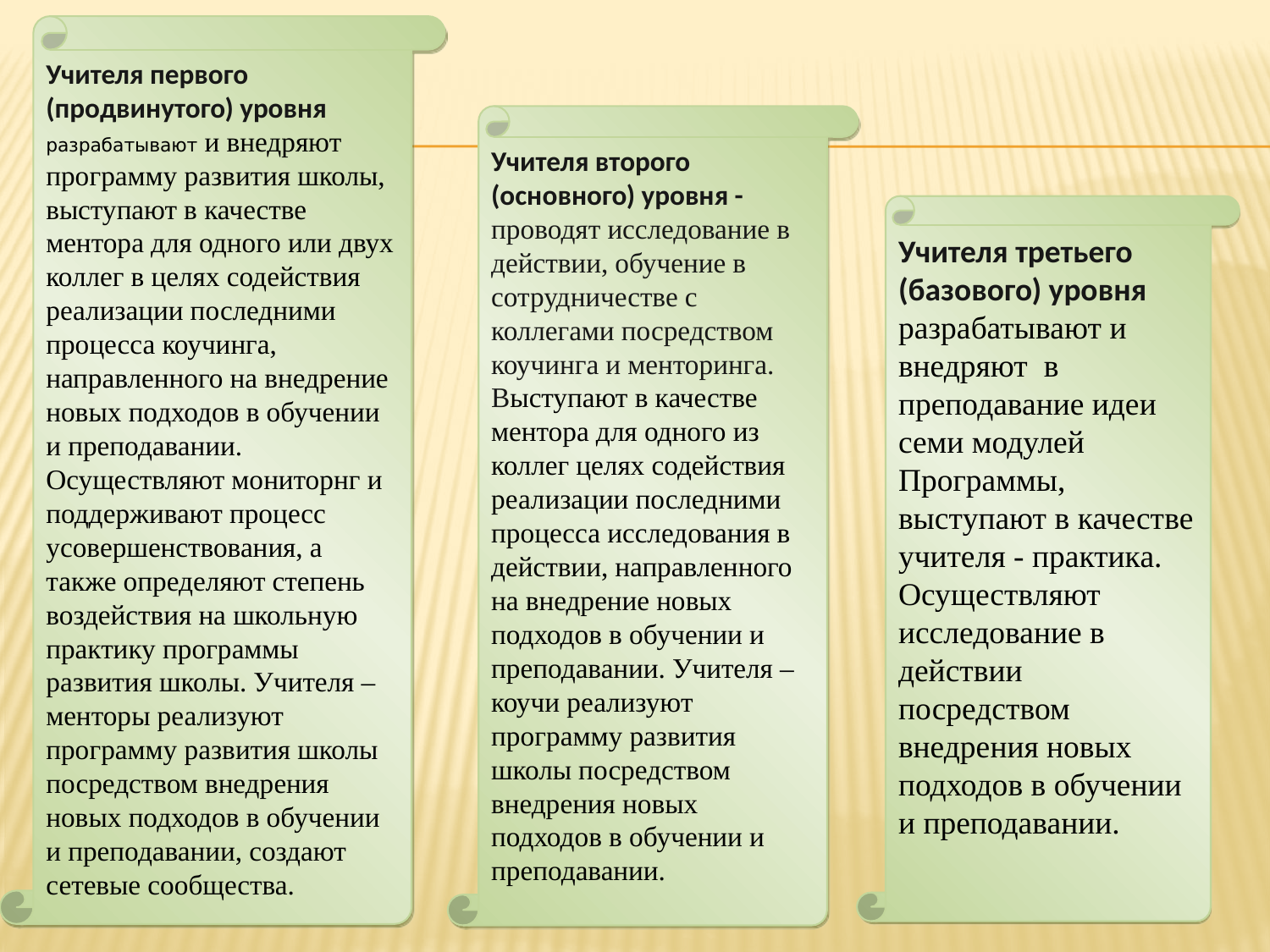

Учителя первого (продвинутого) уровня разрабатывают и внедряют программу развития школы, выступают в качестве ментора для одного или двух коллег в целях содействия реализации последними процесса коучинга, направленного на внедрение новых подходов в обучении и преподавании. Осуществляют мониторнг и поддерживают процесс усовершенствования, а также определяют степень воздействия на школьную практику программы развития школы. Учителя –менторы реализуют программу развития школы посредством внедрения новых подходов в обучении и преподавании, создают сетевые сообщества.
Учителя второго (основного) уровня -   проводят исследование в действии, обучение в сотрудничестве с коллегами посредством коучинга и менторинга. Выступают в качестве ментора для одного из коллег целях содействия реализации последними процесса исследования в действии, направленного на внедрение новых подходов в обучении и преподавании. Учителя –коучи реализуют программу развития школы посредством внедрения новых подходов в обучении и преподавании.
Учителя третьего (базового) уровня  разрабатывают и внедряют  в преподавание идеи семи модулей Программы, выступают в качестве учителя - практика. Осуществляют исследование в действии посредством внедрения новых подходов в обучении и преподавании.